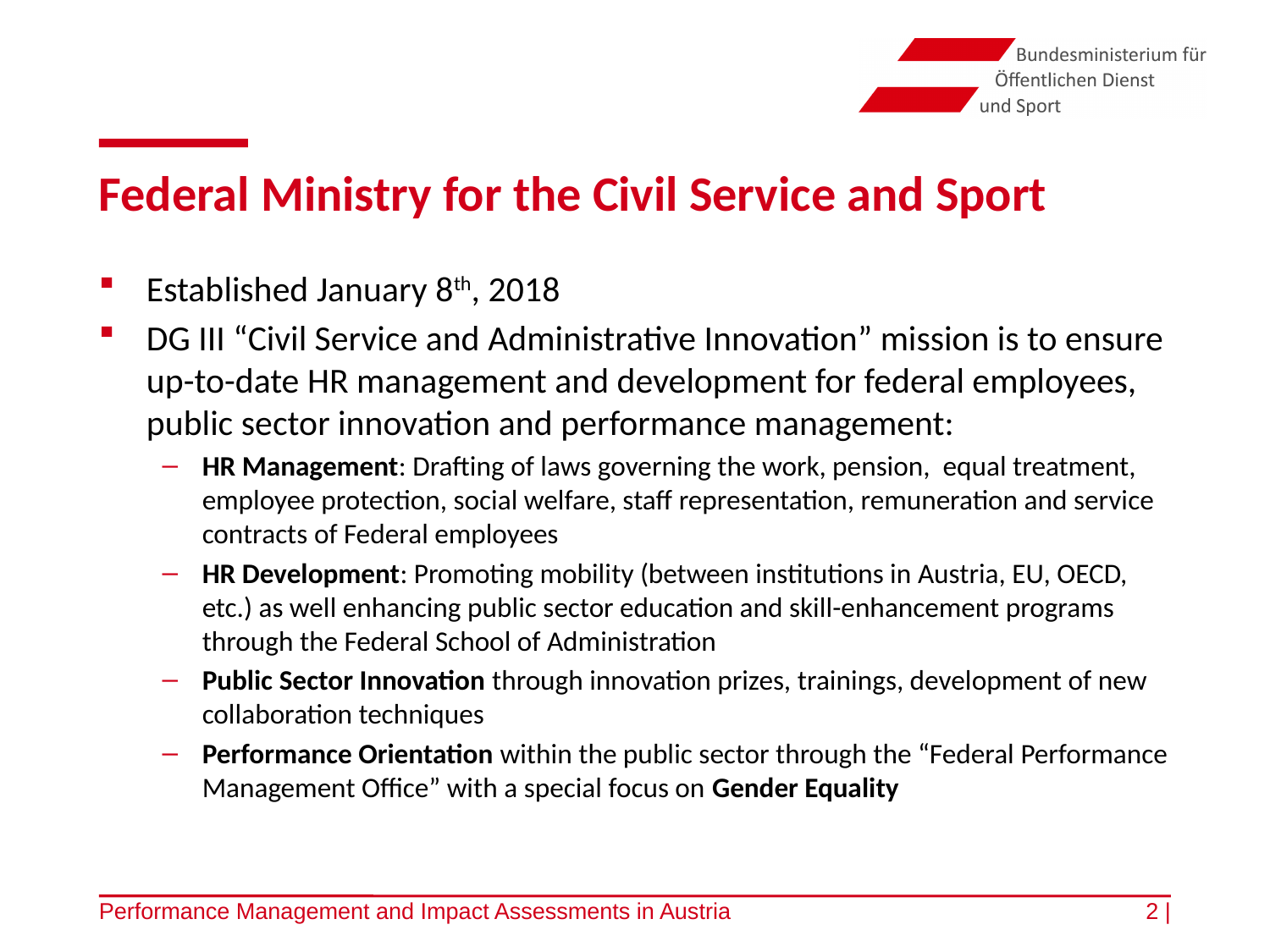

# Federal Ministry for the Civil Service and Sport
Established January 8th, 2018
DG III “Civil Service and Administrative Innovation” mission is to ensure up-to-date HR management and development for federal employees, public sector innovation and performance management:
HR Management: Drafting of laws governing the work, pension,  equal treatment, employee protection, social welfare, staff representation, remuneration and service contracts of Federal employees
HR Development: Promoting mobility (between institutions in Austria, EU, OECD, etc.) as well enhancing public sector education and skill-enhancement programs through the Federal School of Administration
Public Sector Innovation through innovation prizes, trainings, development of new collaboration techniques
Performance Orientation within the public sector through the “Federal Performance Management Office” with a special focus on Gender Equality

Performance Management and Impact Assessments in Austria
2 |